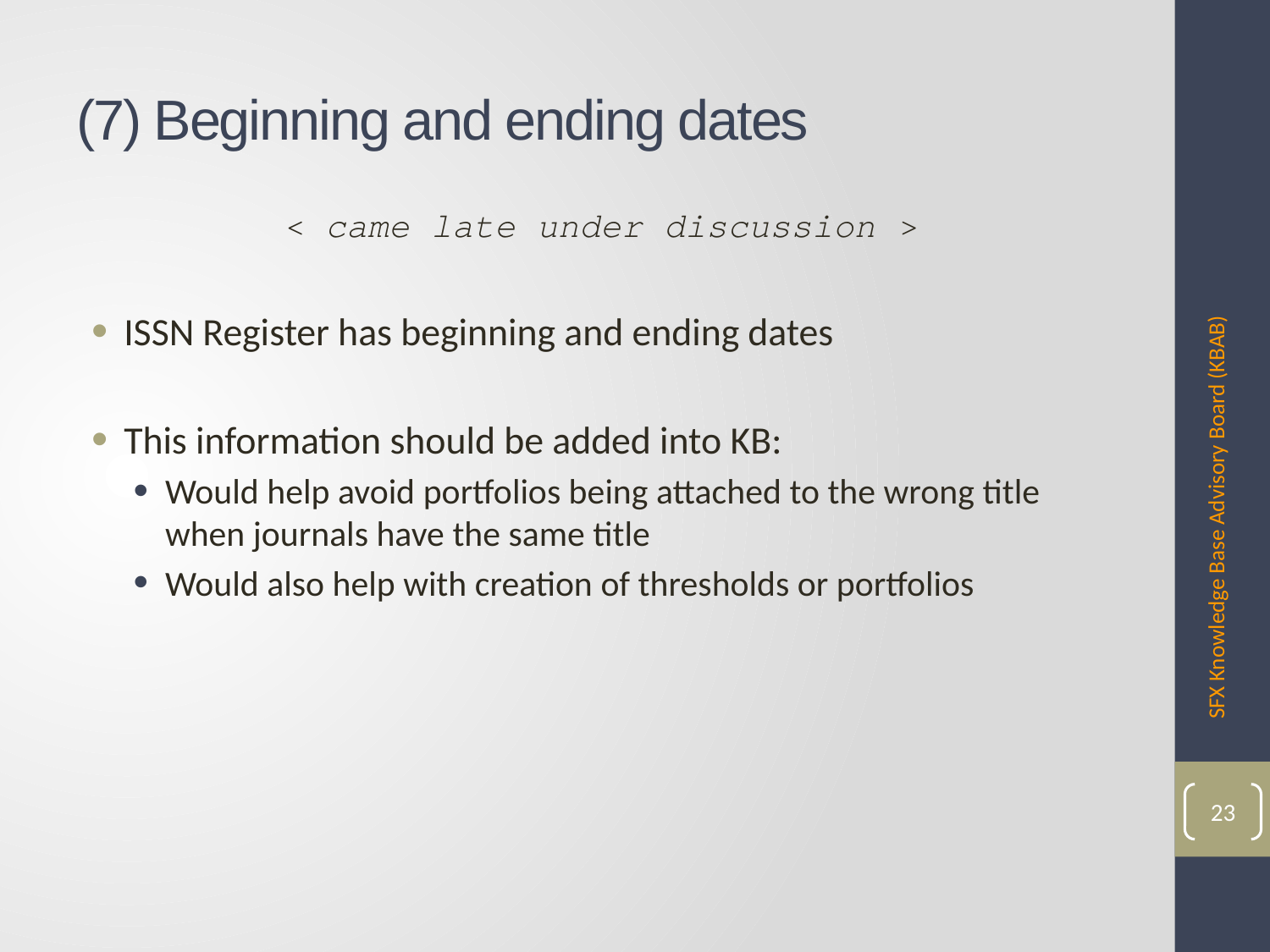

# (7) Beginning and ending dates
< came late under discussion >

ISSN Register has beginning and ending dates

This information should be added into KB:
Would help avoid portfolios being attached to the wrong title when journals have the same title
Would also help with creation of thresholds or portfolios
SFX Knowledge Base Advisory Board (KBAB)
23